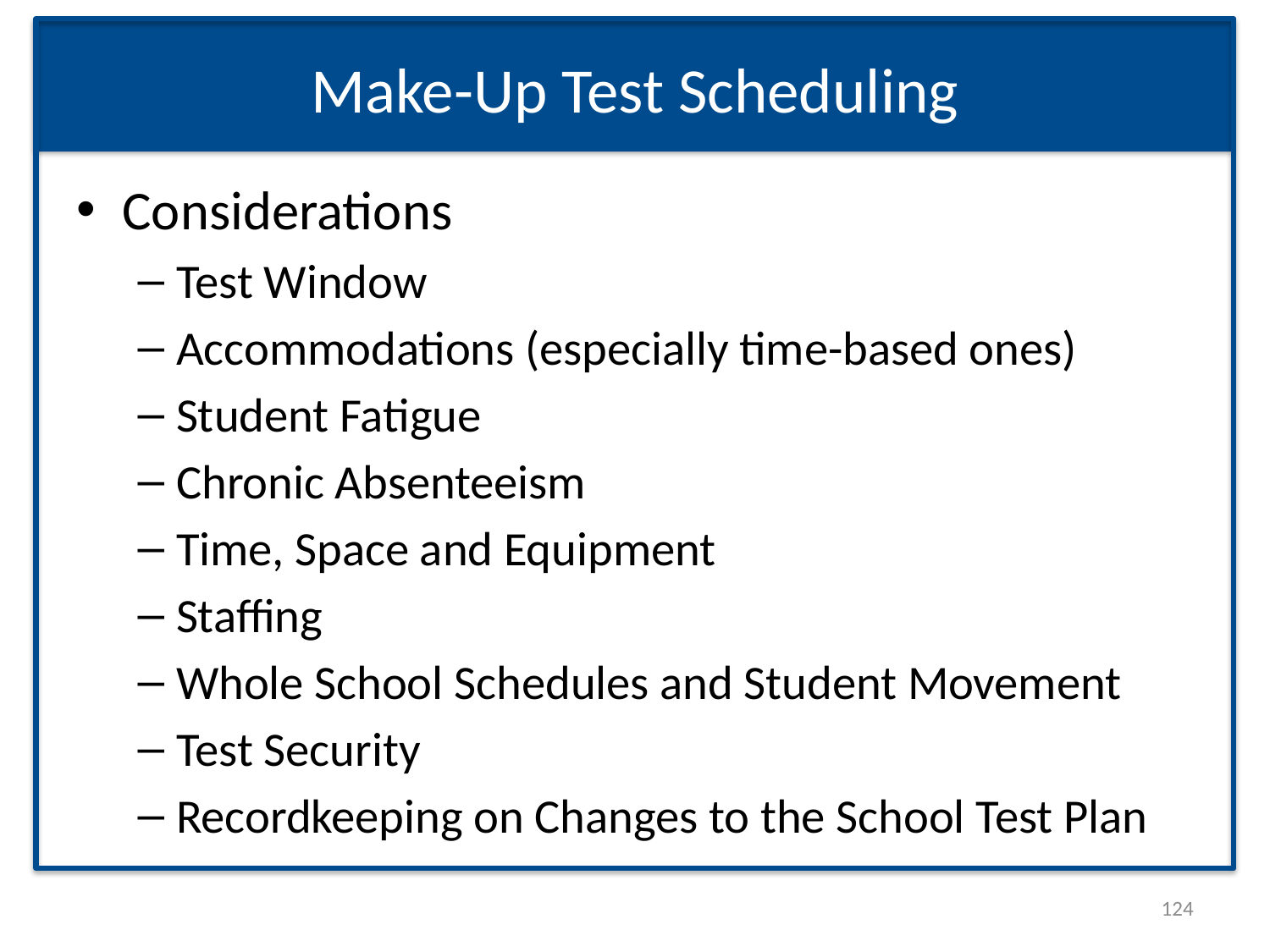

# Make-Up Test Scheduling
Considerations
Test Window
Accommodations (especially time-based ones)
Student Fatigue
Chronic Absenteeism
Time, Space and Equipment
Staffing
Whole School Schedules and Student Movement
Test Security
Recordkeeping on Changes to the School Test Plan

124